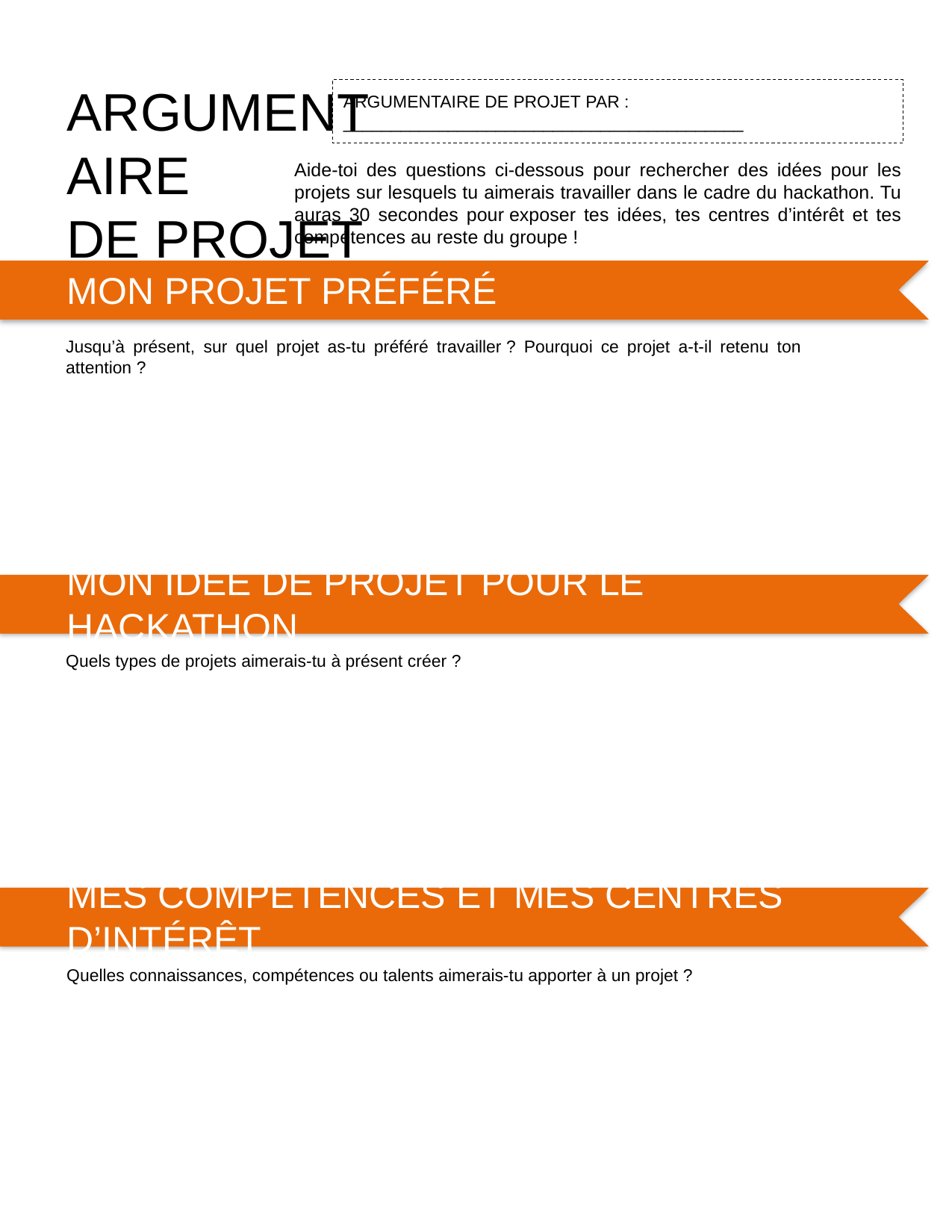

ARGUMENTAIRE
DE PROJET
ARGUMENTAIRE DE PROJET PAR : __________________________________________
Aide-toi des questions ci-dessous pour rechercher des idées pour les projets sur lesquels tu aimerais travailler dans le cadre du hackathon. Tu auras 30 secondes pour exposer tes idées, tes centres d’intérêt et tes compétences au reste du groupe !

MON PROJET PRÉFÉRÉ
Jusqu’à présent, sur quel projet as-tu préféré travailler ? Pourquoi ce projet a-t-il retenu ton attention ?

MON IDÉE DE PROJET POUR LE HACKATHON
Quels types de projets aimerais-tu à présent créer ?

MES COMPÉTENCES ET MES CENTRES D’INTÉRÊT
COMPÉTENCES EN SCRATCH
Quelles connaissances, compétences ou talents aimerais-tu apporter à un projet ?